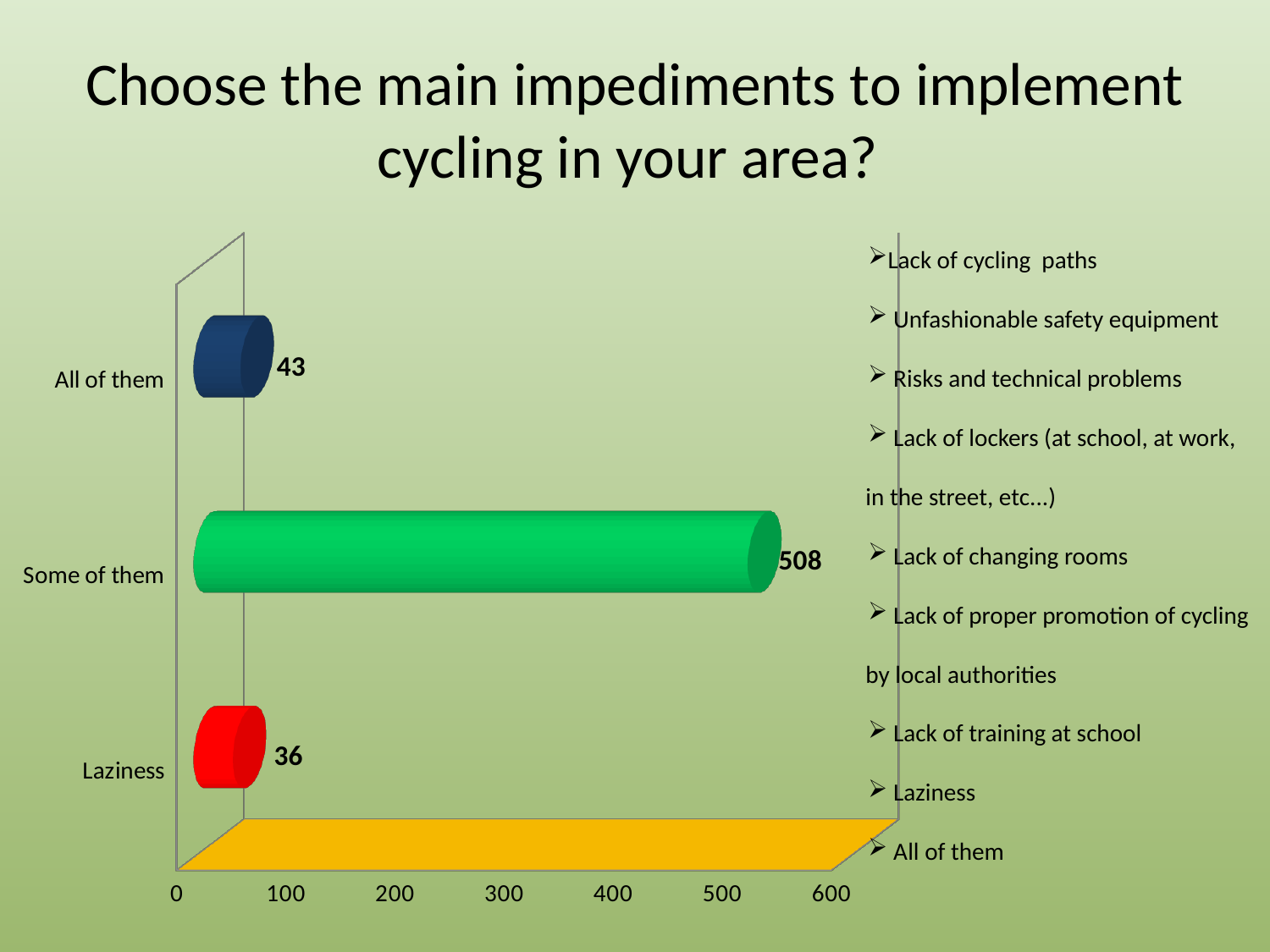

# Choose the main impediments to implement cycling in your area?
Lack of cycling  paths
 Unfashionable safety equipment
 Risks and technical problems
 Lack of lockers (at school, at work, in the street, etc...)
 Lack of changing rooms
 Lack of proper promotion of cycling by local authorities
 Lack of training at school
 Laziness
 All of them

[unsupported chart]